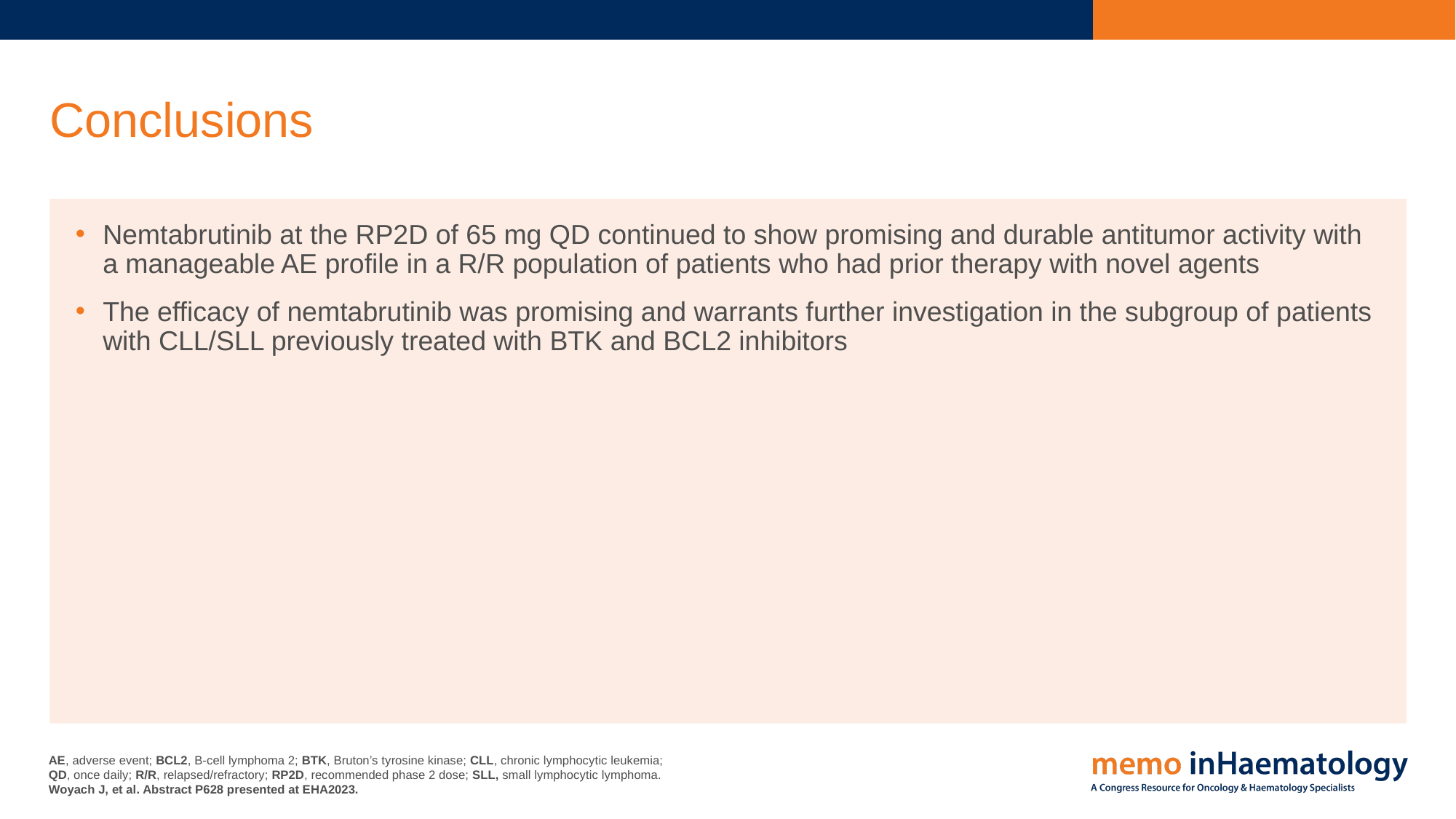

# Conclusions
Nemtabrutinib at the RP2D of 65 mg QD continued to show promising and durable antitumor activity with
a manageable AE profile in a R/R population of patients who had prior therapy with novel agents
The efficacy of nemtabrutinib was promising and warrants further investigation in the subgroup of patients with CLL/SLL previously treated with BTK and BCL2 inhibitors
AE, adverse event; BCL2, B-cell lymphoma 2; BTK, Bruton’s tyrosine kinase; CLL, chronic lymphocytic leukemia;
QD, once daily; R/R, relapsed/refractory; RP2D, recommended phase 2 dose; SLL, small lymphocytic lymphoma.
Woyach J, et al. Abstract P628 presented at EHA2023.